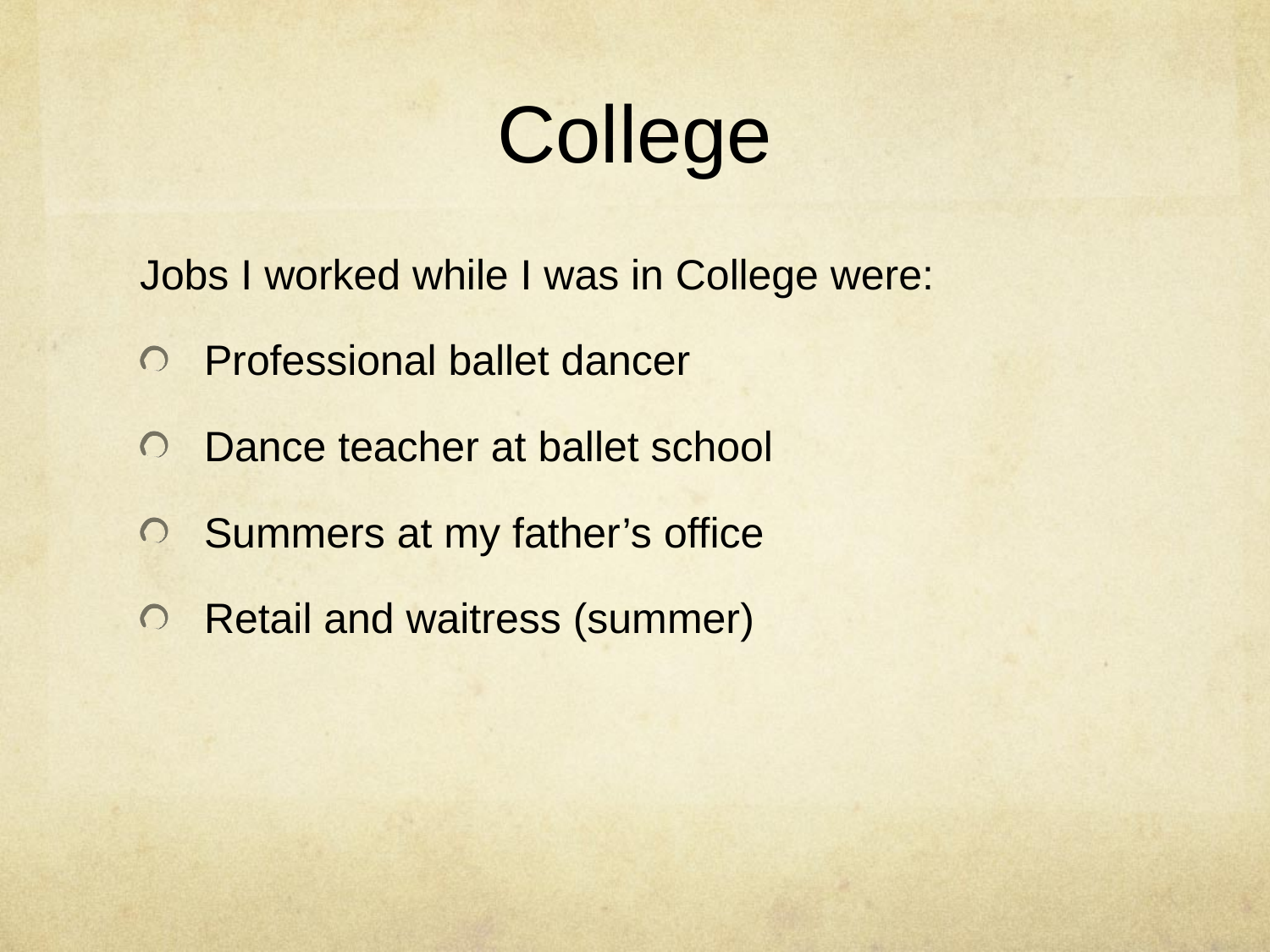

# College
Jobs I worked while I was in College were:
Professional ballet dancer
Dance teacher at ballet school
Summers at my father’s office
Retail and waitress (summer)